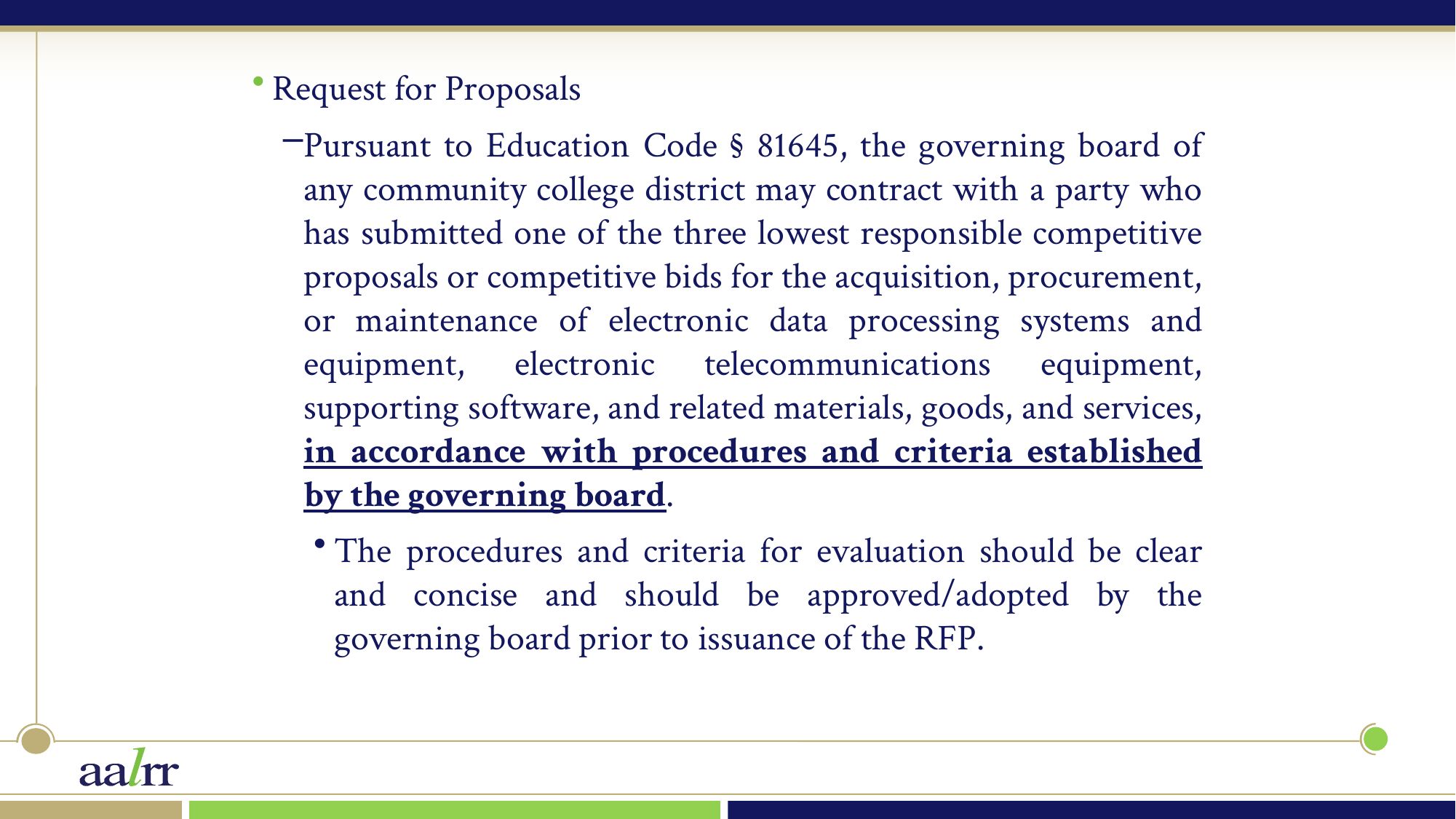

Request for Proposals
Pursuant to Education Code § 81645, the governing board of any community college district may contract with a party who has submitted one of the three lowest responsible competitive proposals or competitive bids for the acquisition, procurement, or maintenance of electronic data processing systems and equipment, electronic telecommunications equipment, supporting software, and related materials, goods, and services, in accordance with procedures and criteria established by the governing board.
The procedures and criteria for evaluation should be clear and concise and should be approved/adopted by the governing board prior to issuance of the RFP.
22